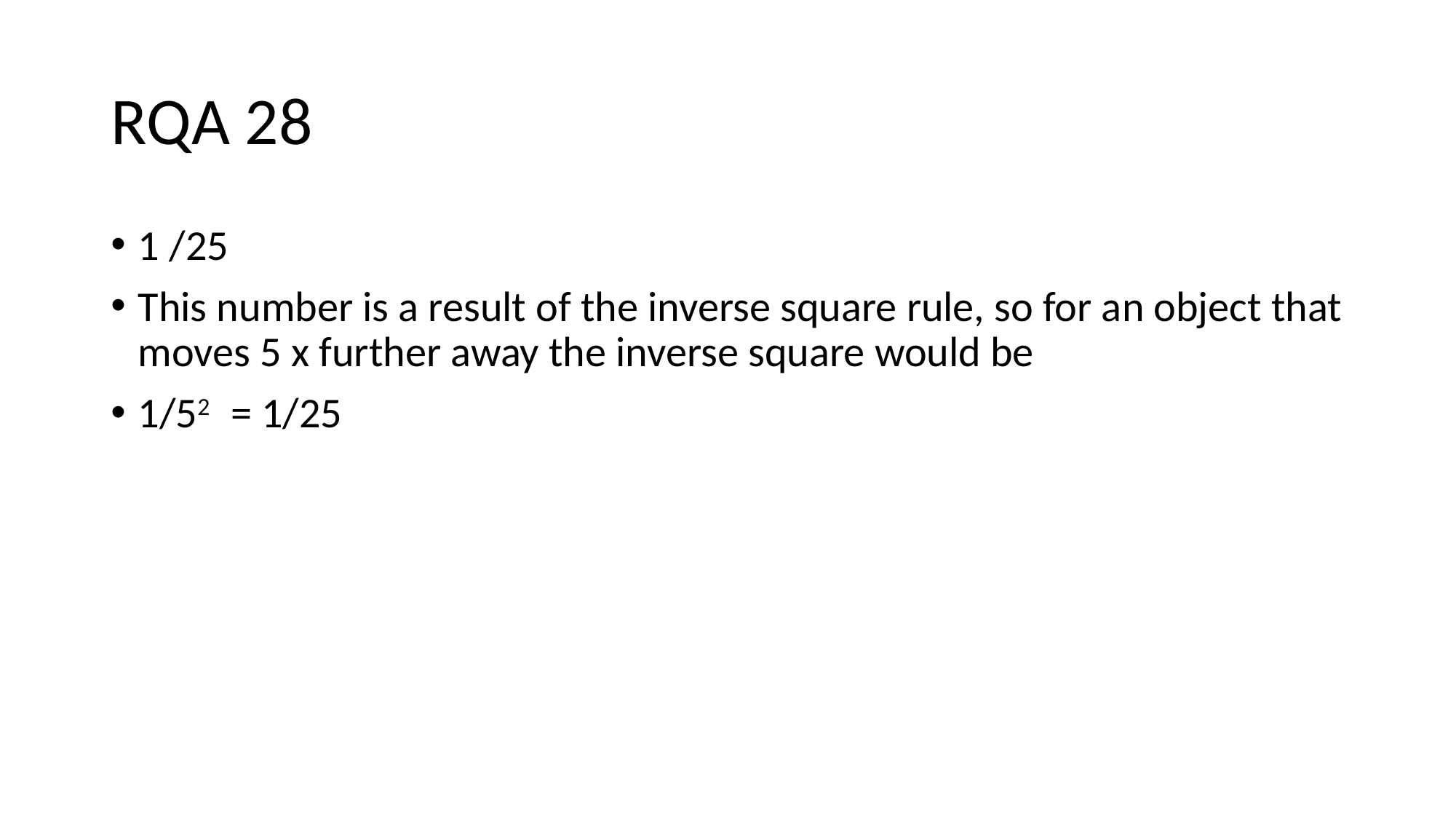

# RQA 28
1 /25
This number is a result of the inverse square rule, so for an object that moves 5 x further away the inverse square would be
1/52   = 1/25